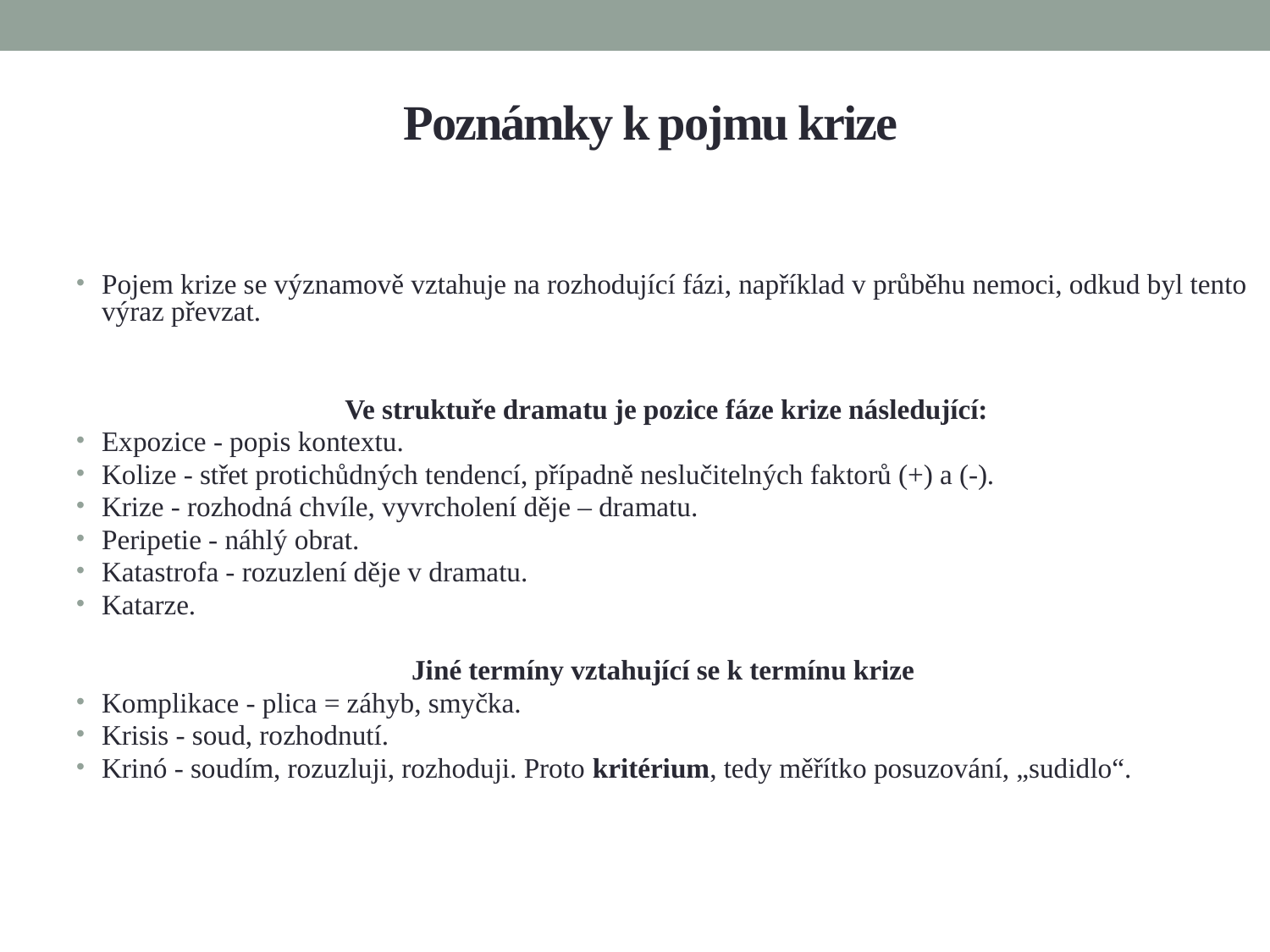

# Poznámky k pojmu krize
Pojem krize se významově vztahuje na rozhodující fázi, například v průběhu nemoci, odkud byl tento výraz převzat.

Ve struktuře dramatu je pozice fáze krize následující:
Expozice - popis kontextu.
Kolize - střet protichůdných tendencí, případně neslučitelných faktorů (+) a (-).
Krize - rozhodná chvíle, vyvrcholení děje – dramatu.
Peripetie - náhlý obrat.
Katastrofa - rozuzlení děje v dramatu.
Katarze.

Jiné termíny vztahující se k termínu krize
Komplikace - plica = záhyb, smyčka.
Krisis - soud, rozhodnutí.
Krinó - soudím, rozuzluji, rozhoduji. Proto kritérium, tedy měřítko posuzování, „sudidlo“.